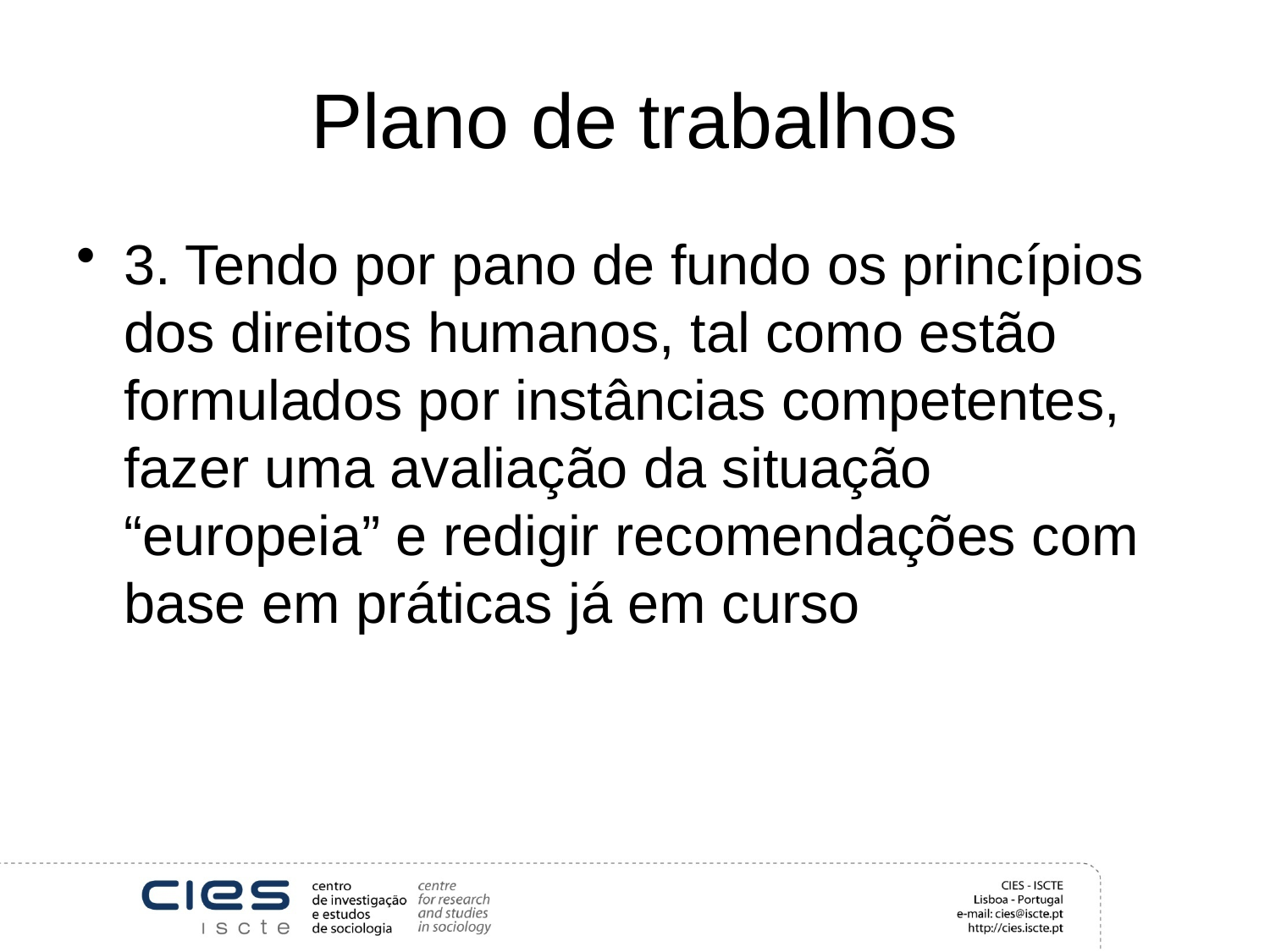

# Plano de trabalhos
3. Tendo por pano de fundo os princípios dos direitos humanos, tal como estão formulados por instâncias competentes, fazer uma avaliação da situação “europeia” e redigir recomendações com base em práticas já em curso